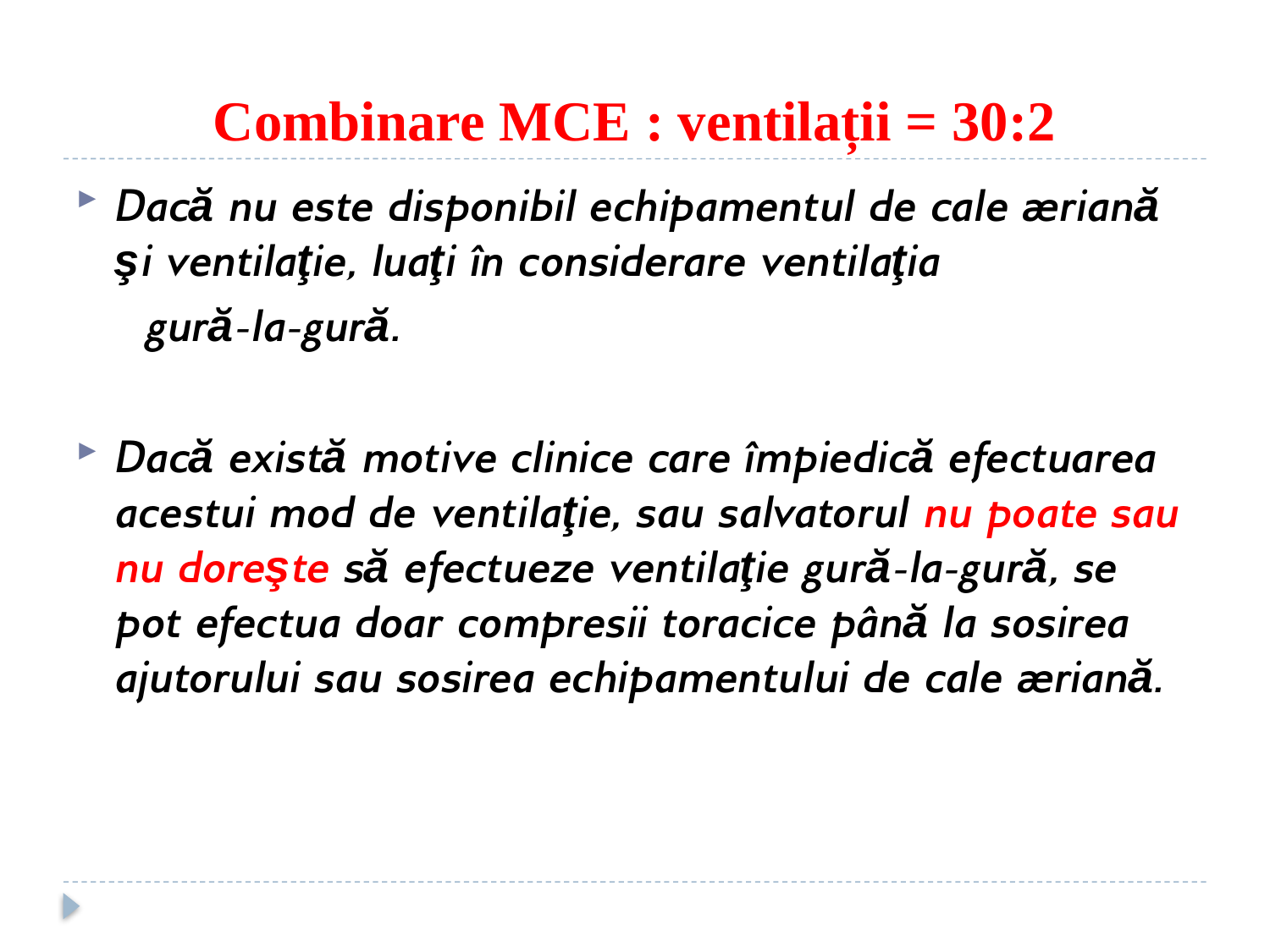

# Combinare MCE : ventilații = 30:2
Dacă nu este disponibil echipamentul de cale aeriană şi ventilaţie, luaţi în considerare ventilaţia
     gură-la-gură.

Dacă există motive clinice care împiedică efectuarea acestui mod de ventilaţie, sau salvatorul nu poate sau nu doreşte să efectueze ventilaţie gură-la-gură, se pot efectua doar compresii toracice până la sosirea ajutorului sau sosirea echipamentului de cale aeriană.